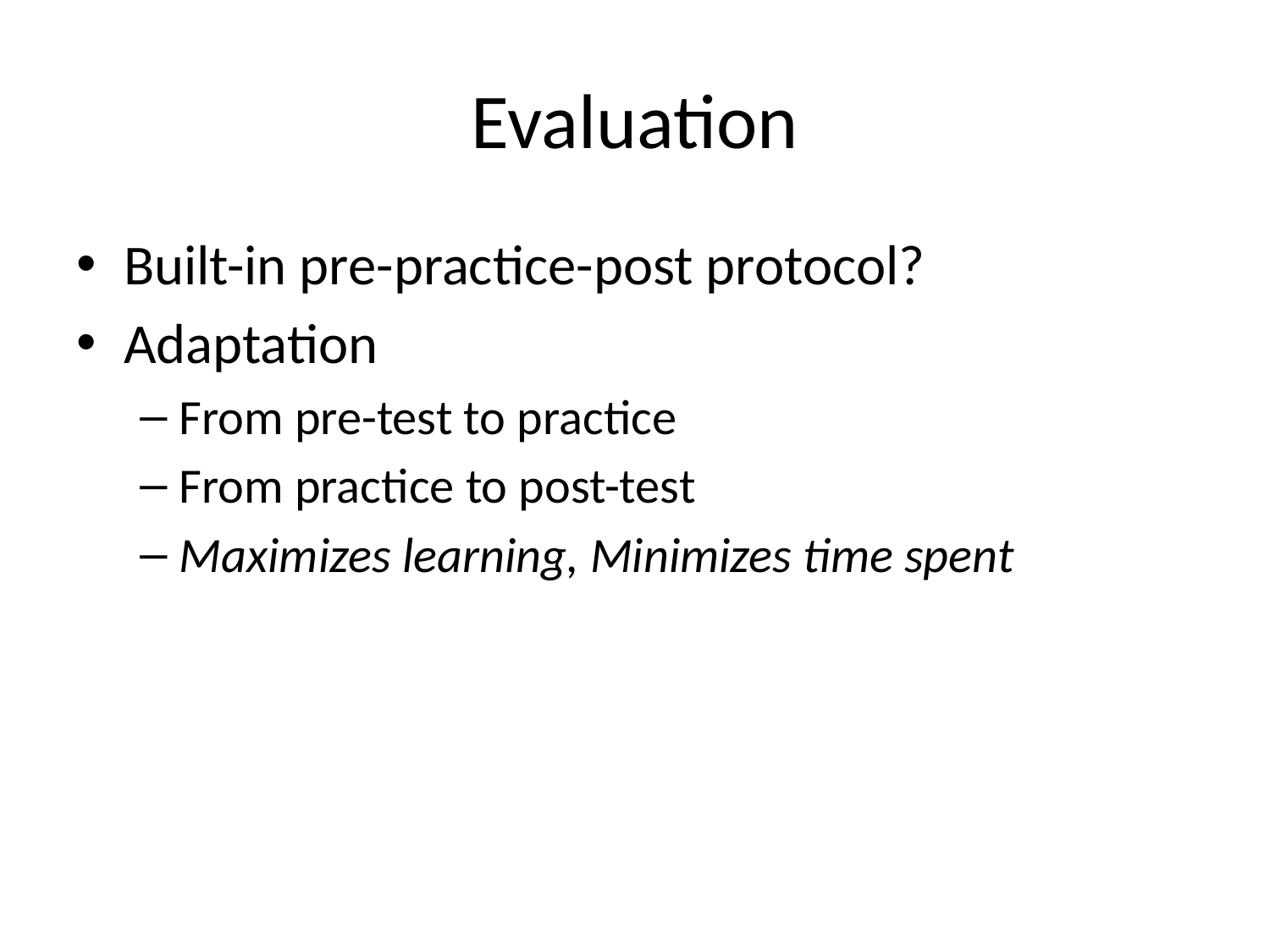

# Evaluation
Built-in pre-practice-post protocol?
Adaptation
From pre-test to practice
From practice to post-test
Maximizes learning, Minimizes time spent